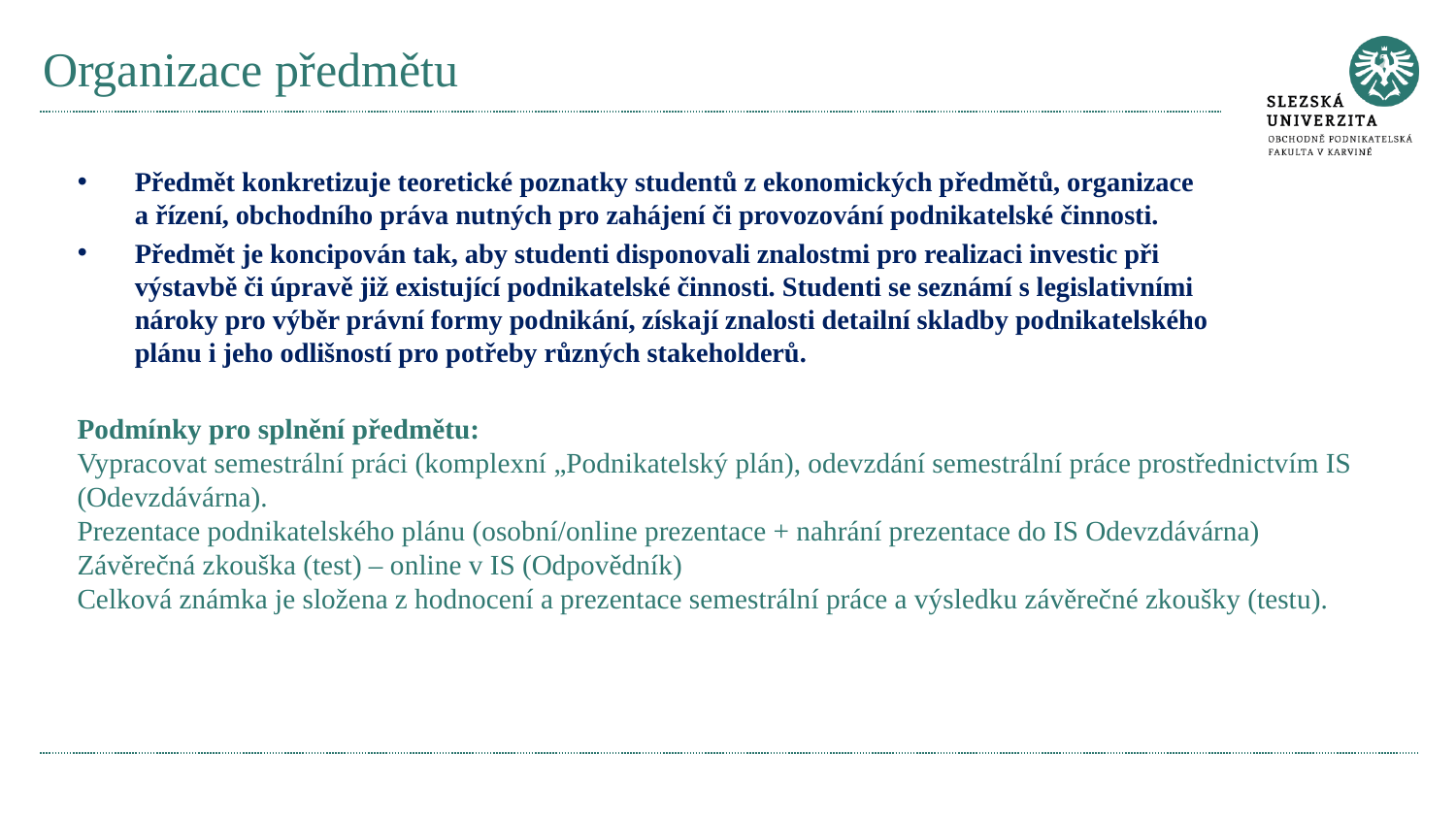

# Organizace předmětu
Předmět konkretizuje teoretické poznatky studentů z ekonomických předmětů, organizace
a řízení, obchodního práva nutných pro zahájení či provozování podnikatelské činnosti.
Předmět je koncipován tak, aby studenti disponovali znalostmi pro realizaci investic při výstavbě či úpravě již existující podnikatelské činnosti. Studenti se seznámí s legislativními nároky pro výběr právní formy podnikání, získají znalosti detailní skladby podnikatelského plánu i jeho odlišností pro potřeby různých stakeholderů.

Podmínky pro splnění předmětu:
Vypracovat semestrální práci (komplexní „Podnikatelský plán), odevzdání semestrální práce prostřednictvím IS (Odevzdávárna).
Prezentace podnikatelského plánu (osobní/online prezentace + nahrání prezentace do IS Odevzdávárna)
Závěrečná zkouška (test) – online v IS (Odpovědník)
Celková známka je složena z hodnocení a prezentace semestrální práce a výsledku závěrečné zkoušky (testu).